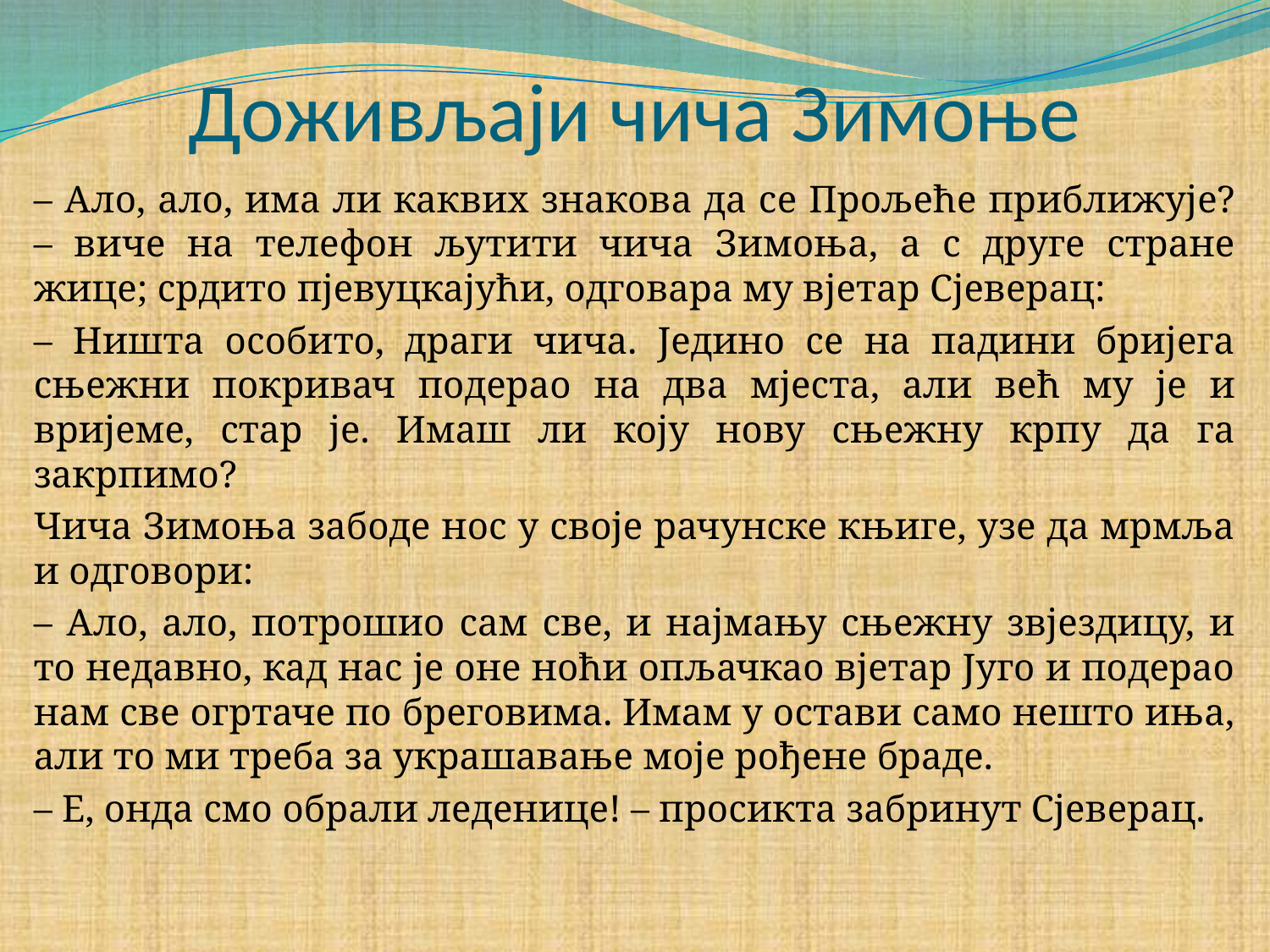

# Доживљаји чича Зимоње
– Ало, ало, има ли каквих знакова да се Прољеће приближује? – виче на телефон љутити чича Зимоња, а с друге стране жице; срдито пјевуцкајући, одговара му вјетар Сјеверац:
– Ништа особито, драги чича. Једино се на падини бријега сњежни покривач подерао на два мјеста, али већ му је и вријеме, стар је. Имаш ли коју нову сњежну крпу да га закрпимо?
Чича Зимоња забоде нос у своје рачунске књиге, узе да мрмља и одговори:
– Ало, ало, потрошио сам све, и најмању сњежну звјездицу, и то недавно, кад нас је оне ноћи опљачкао вјетар Југо и подерао нам све огртаче по бреговима. Имам у остави само нешто иња, али то ми треба за украшавање моје рођене браде.
– Е, онда смо обрали леденице! – просикта забринут Сјеверац.